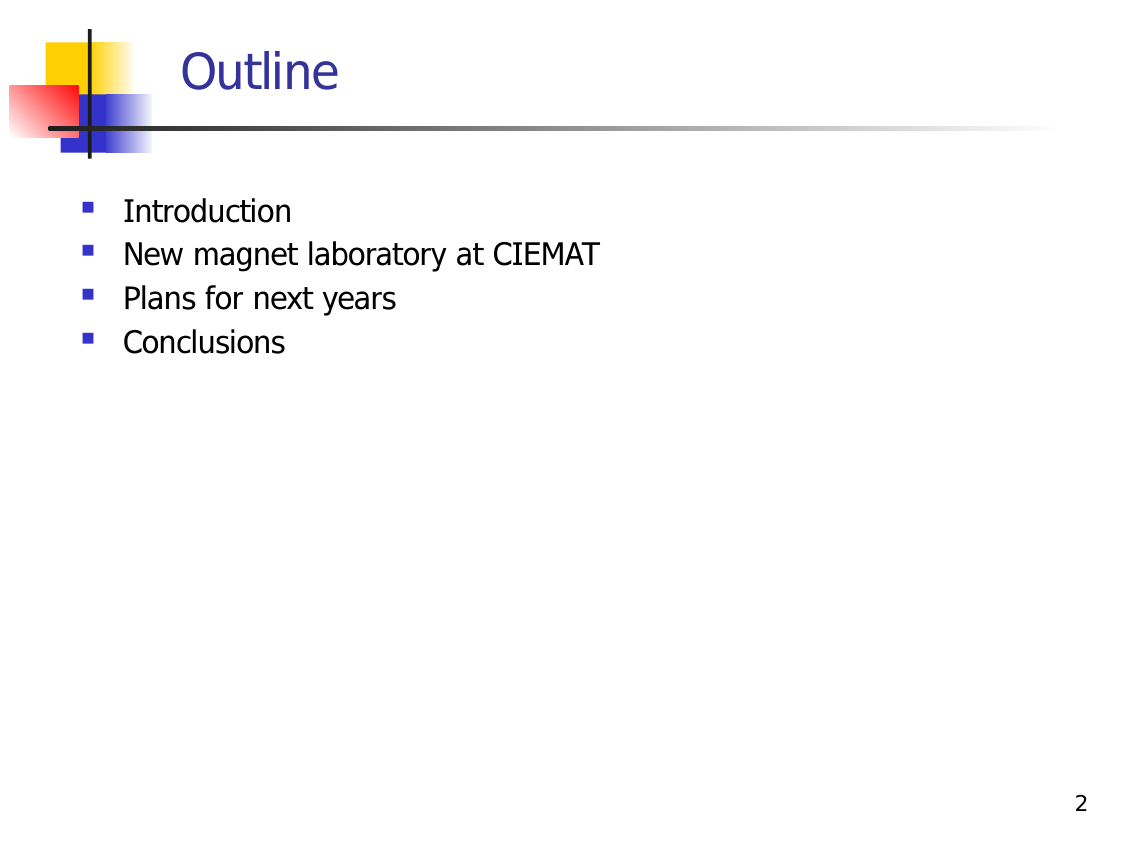

Outline
Introduction
New magnet laboratory at CIEMAT
Plans for next years
Conclusions

2